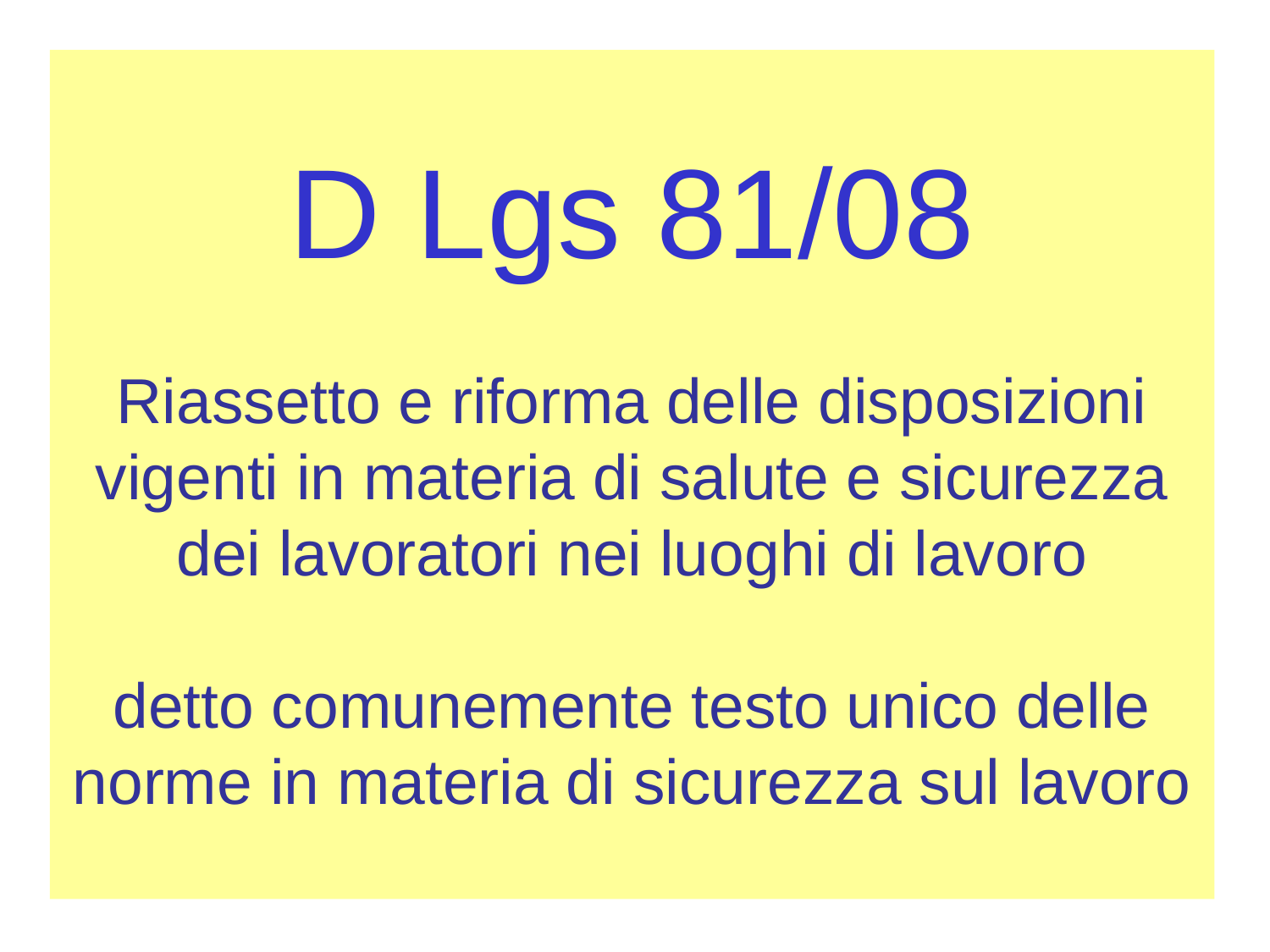

# D Lgs 81/08 Riassetto e riforma delle disposizioni vigenti in materia di salute e sicurezza dei lavoratori nei luoghi di lavoro detto comunemente testo unico delle norme in materia di sicurezza sul lavoro